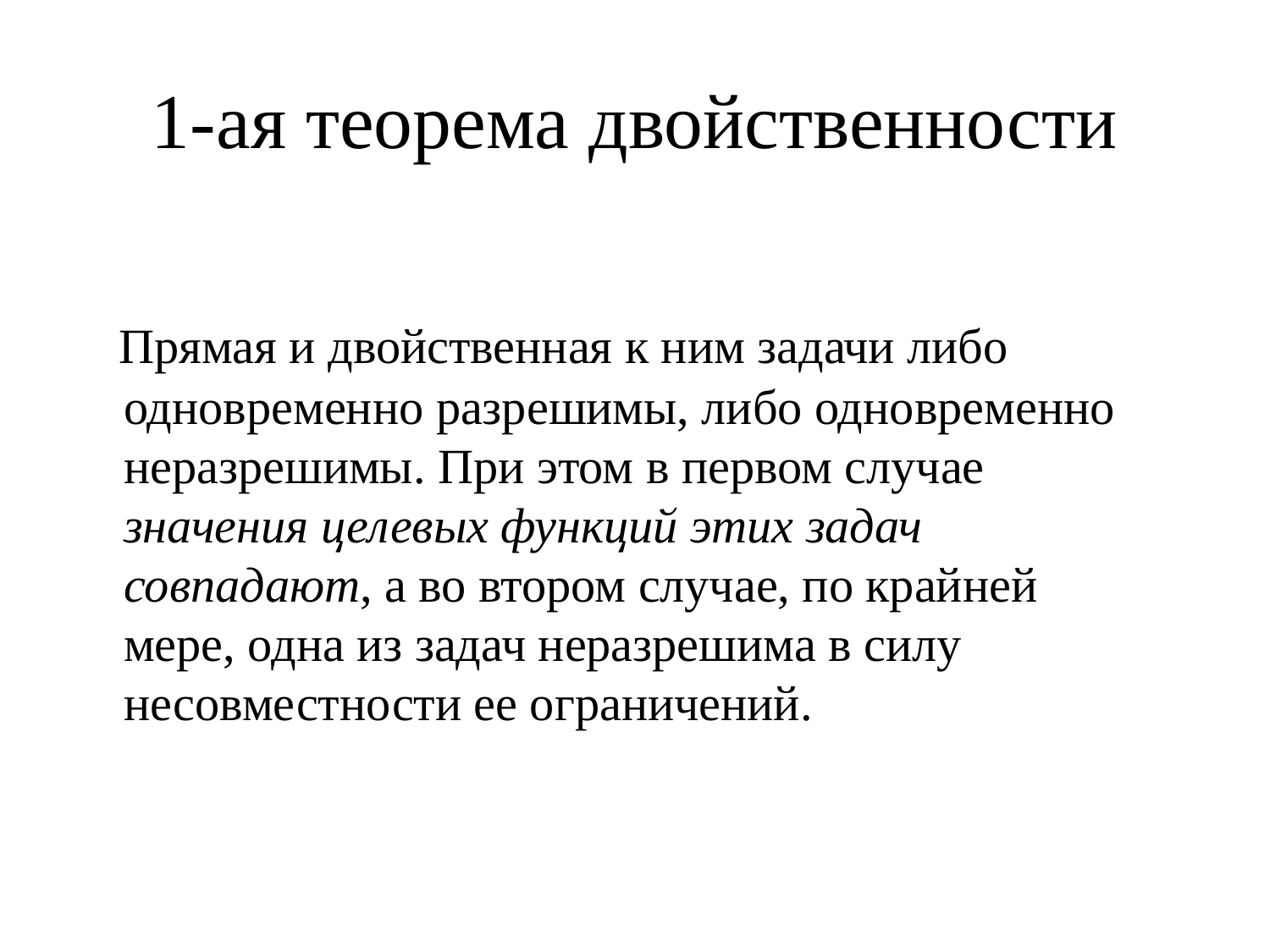

# 1-ая теорема двойственности

   Прямая и двойственная к ним задачи либо одновременно разрешимы, либо одновременно неразрешимы. При этом в первом случае значения целевых функций этих задач совпадают, а во втором случае, по крайней мере, одна из задач неразрешима в силу несовместности ее ограничений.